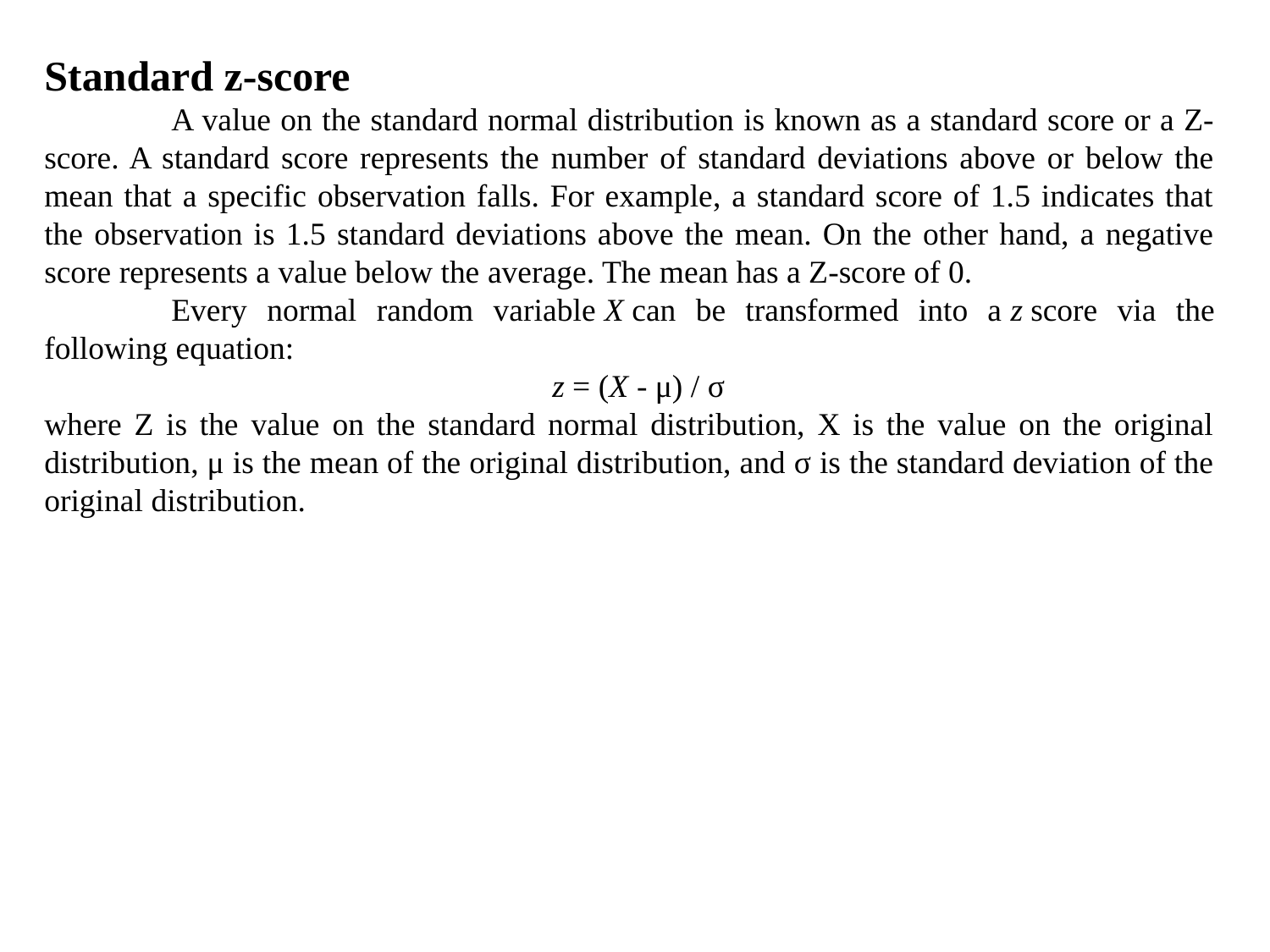

Standard z-score
	A value on the standard normal distribution is known as a standard score or a Z-score. A standard score represents the number of standard deviations above or below the mean that a specific observation falls. For example, a standard score of 1.5 indicates that the observation is 1.5 standard deviations above the mean. On the other hand, a negative score represents a value below the average. The mean has a Z-score of 0.
	Every normal random variable X can be transformed into a z score via the following equation:
				z = (X - μ) / σ
where Z is the value on the standard normal distribution, X is the value on the original distribution, μ is the mean of the original distribution, and σ is the standard deviation of the original distribution.